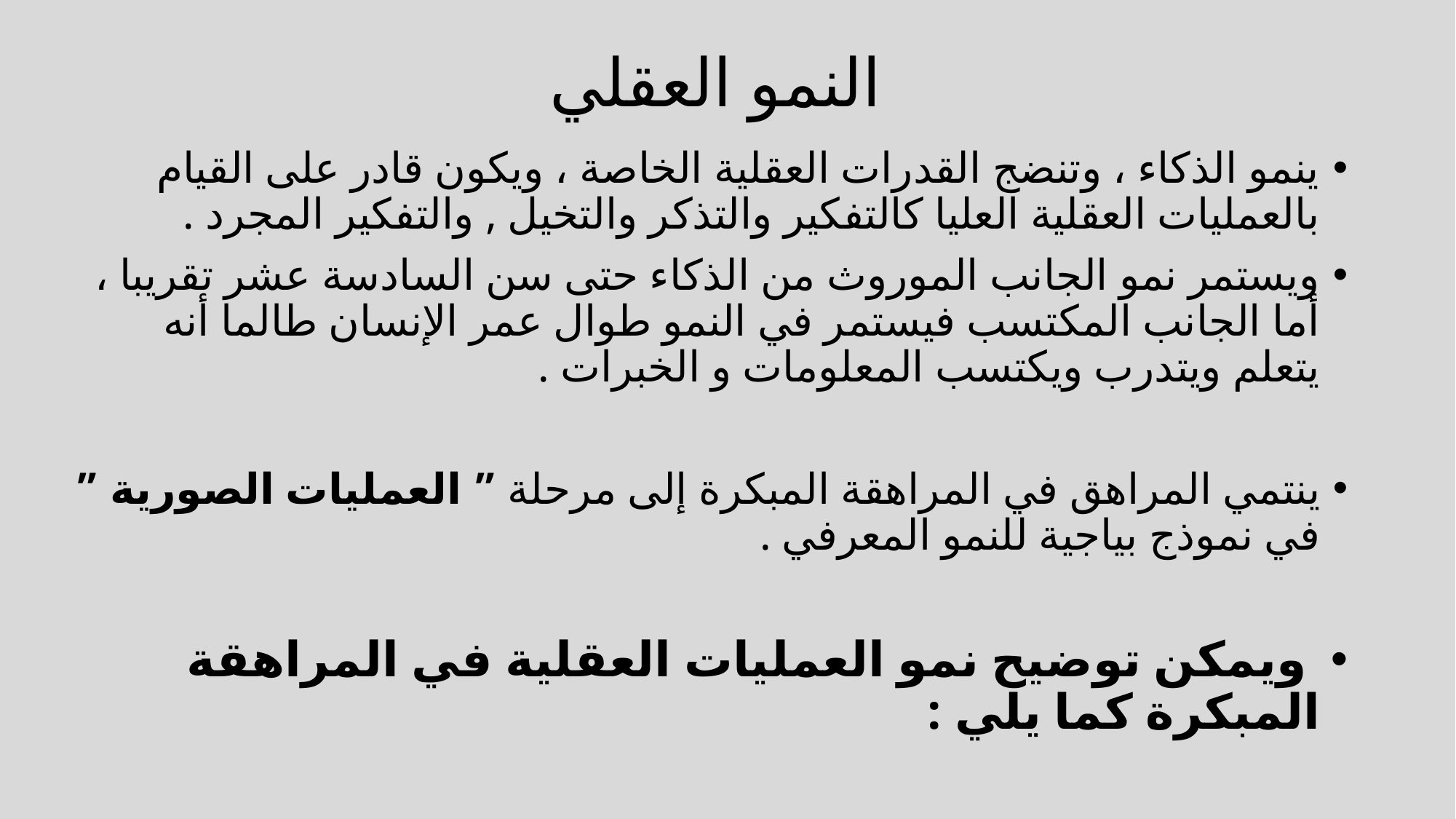

# النمو العقلي
ينمو الذكاء ، وتنضج القدرات العقلية الخاصة ، ويكون قادر على القيام بالعمليات العقلية العليا كالتفكير والتذكر والتخيل , والتفكير المجرد .
ويستمر نمو الجانب الموروث من الذكاء حتى سن السادسة عشر تقريبا ، أما الجانب المكتسب فيستمر في النمو طوال عمر الإنسان طالما أنه يتعلم ويتدرب ويكتسب المعلومات و الخبرات .

ينتمي المراهق في المراهقة المبكرة إلى مرحلة ” العمليات الصورية ” في نموذج بياجية للنمو المعرفي .

 ويمكن توضيح نمو العمليات العقلية في المراهقة المبكرة كما يلي :